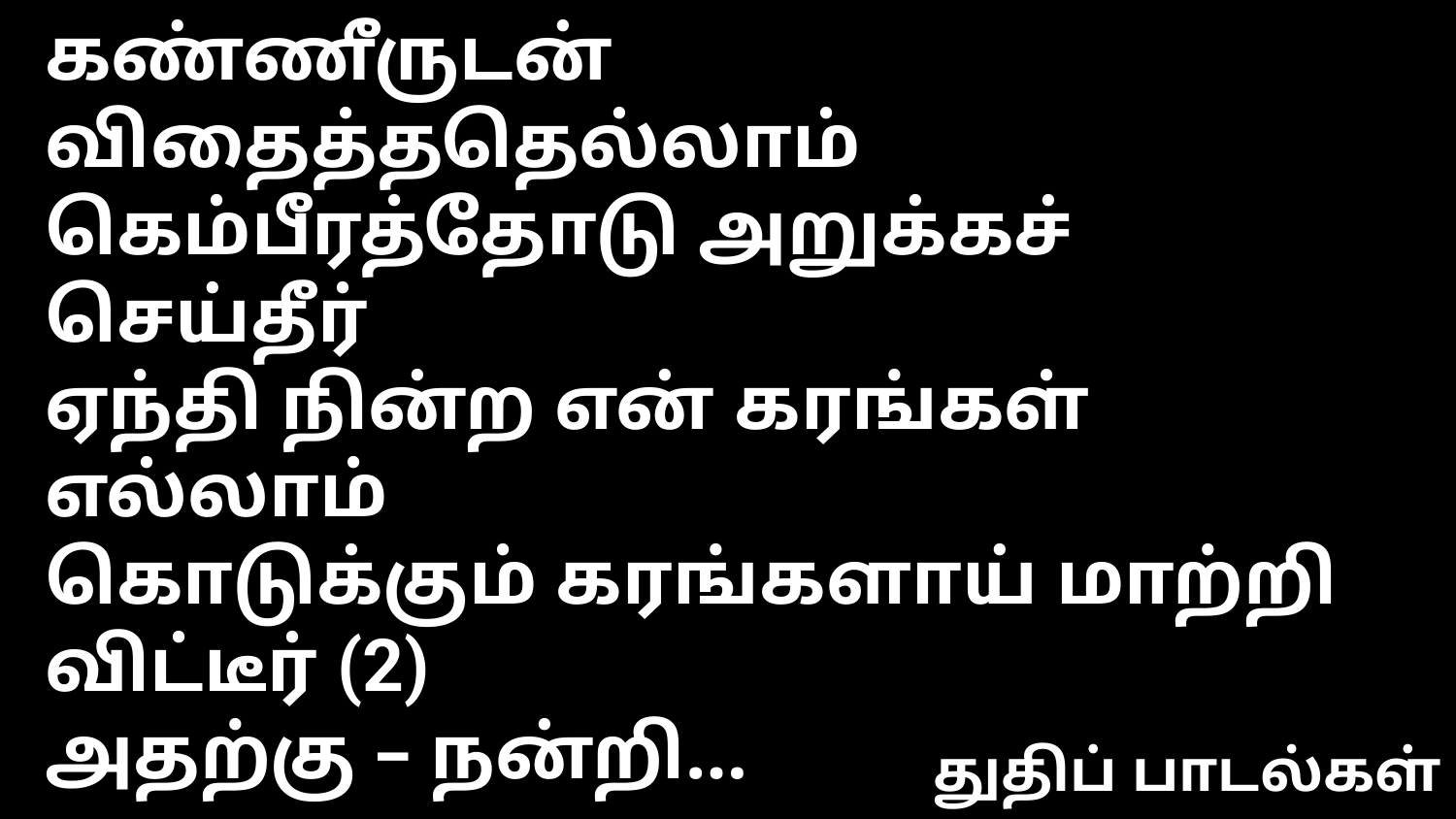

கண்ணீருடன் விதைத்ததெல்லாம்
கெம்பீரத்தோடு அறுக்கச் செய்தீர்
ஏந்தி நின்ற என் கரங்கள் எல்லாம்
கொடுக்கும் கரங்களாய் மாற்றி விட்டீர் (2)
அதற்கு – நன்றி…

துதிப் பாடல்கள்